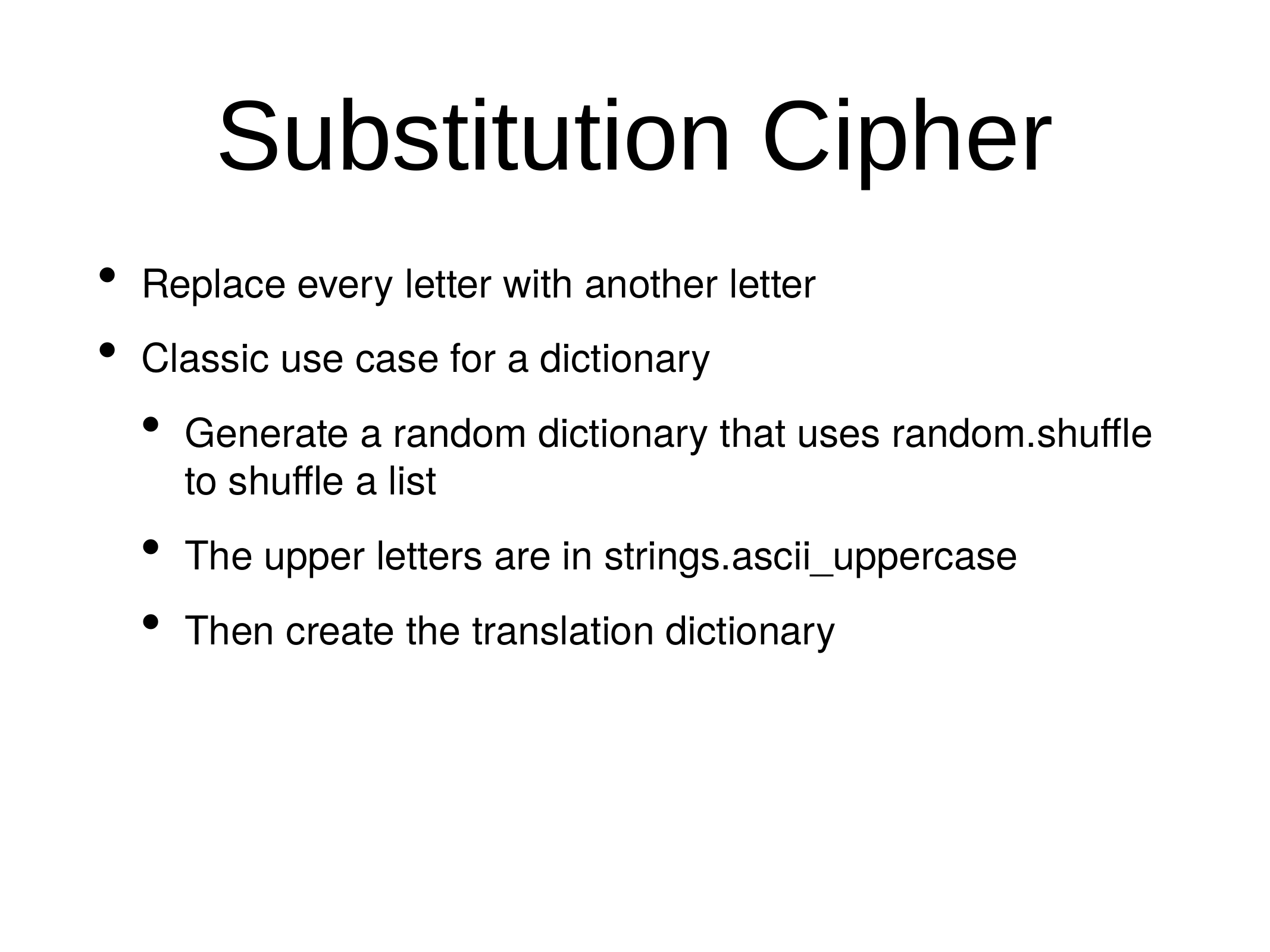

# Substitution Cipher
Replace every letter with another letter
Classic use case for a dictionary
Generate a random dictionary that uses random.shuffle to shuffle a list
The upper letters are in strings.ascii_uppercase
Then create the translation dictionary